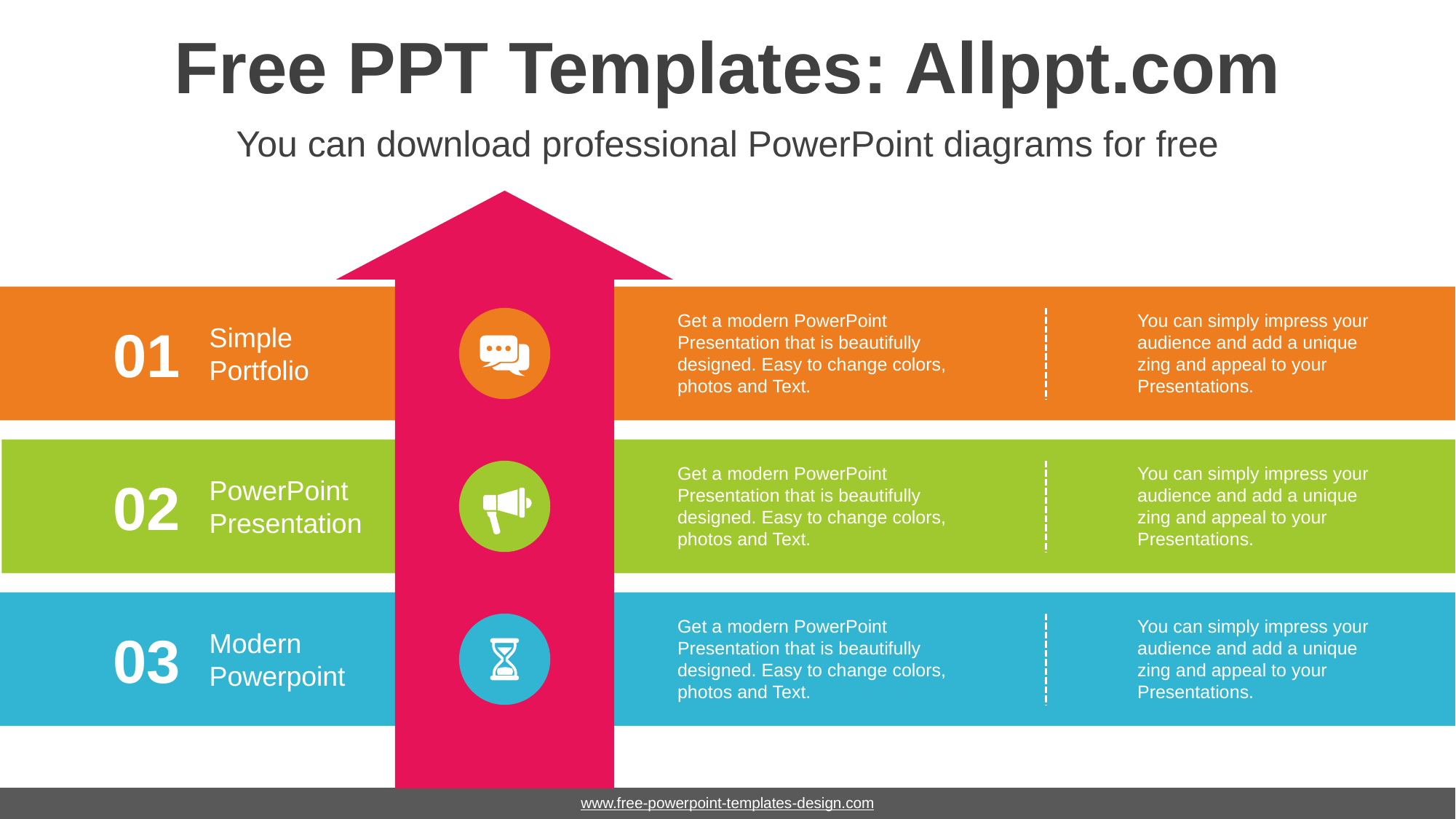

# Free PPT Templates: Allppt.com
You can download professional PowerPoint diagrams for free

Get a modern PowerPoint  Presentation that is beautifully designed. Easy to change colors, photos and Text.
You can simply impress your audience and add a unique zing and appeal to your Presentations.

01
Simple Portfolio

Get a modern PowerPoint  Presentation that is beautifully designed. Easy to change colors, photos and Text.
You can simply impress your audience and add a unique zing and appeal to your Presentations.

02
PowerPoint  Presentation

Get a modern PowerPoint  Presentation that is beautifully designed. Easy to change colors, photos and Text.
You can simply impress your audience and add a unique zing and appeal to your Presentations.

03
Modern Powerpoint

www.free-powerpoint-templates-design.com